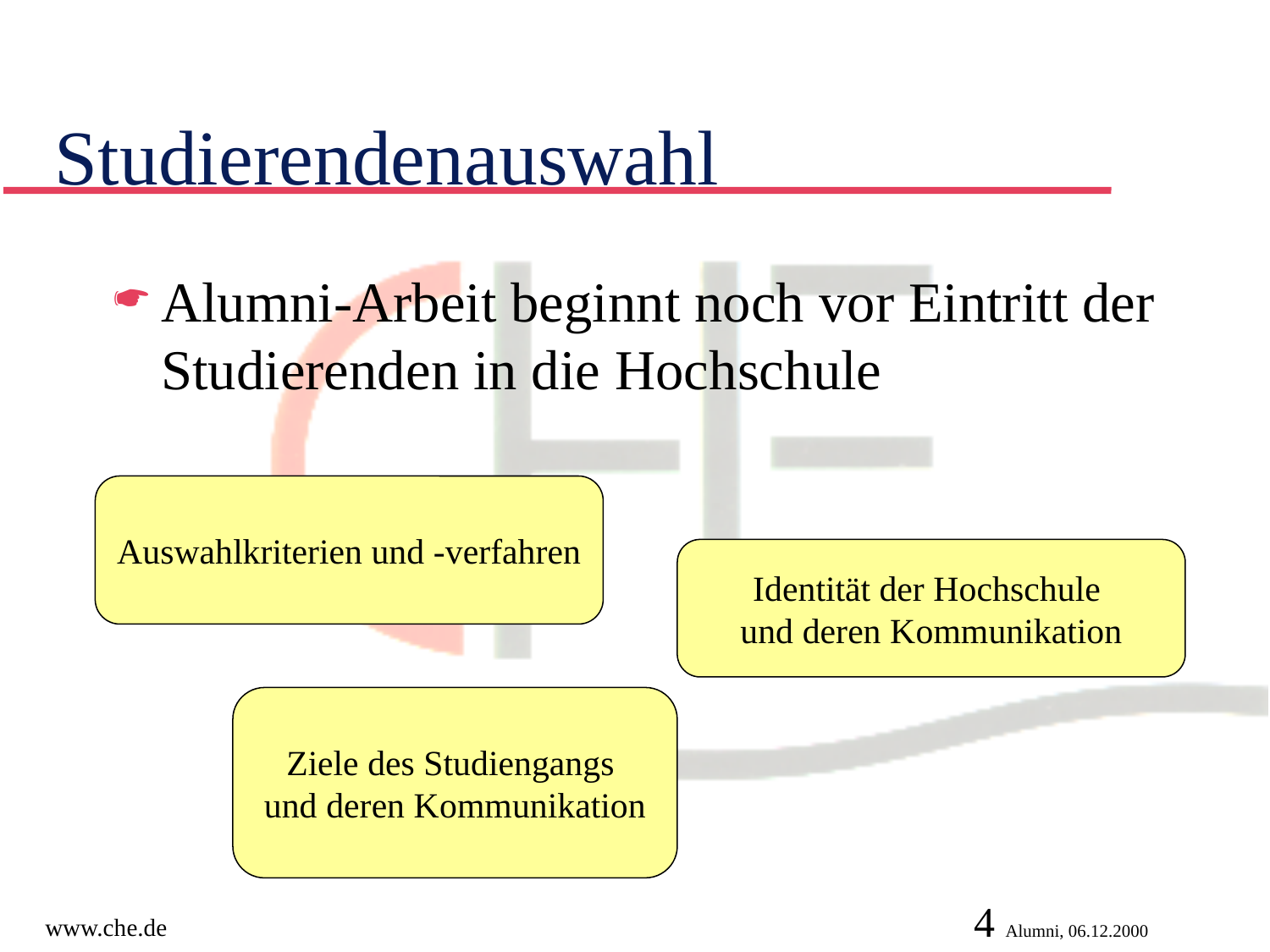

# Studierendenauswahl
Alumni-Arbeit beginnt noch vor Eintritt der Studierenden in die Hochschule
Auswahlkriterien und -verfahren
Identität der Hochschule
und deren Kommunikation
Ziele des Studiengangs
und deren Kommunikation